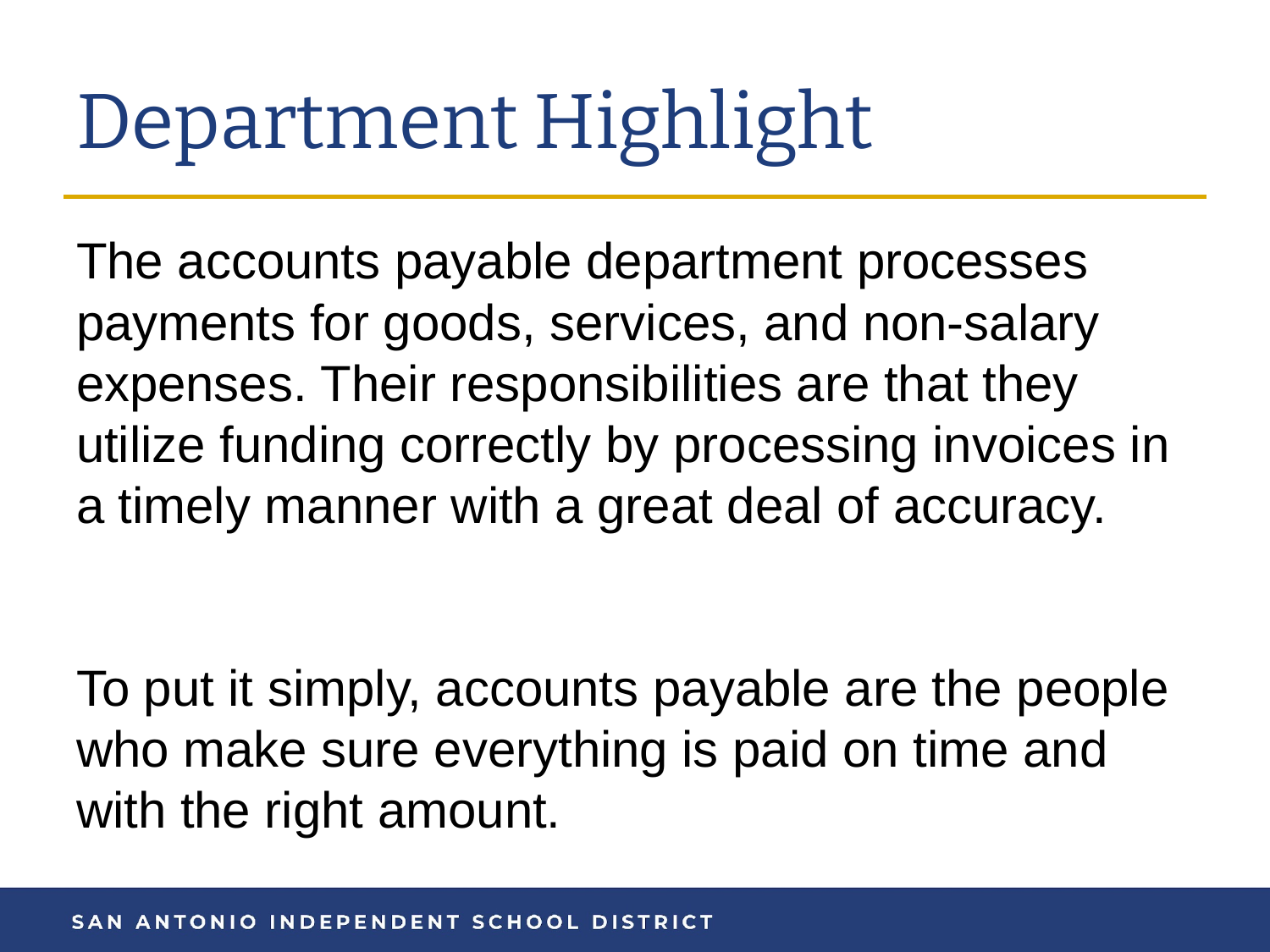

# Department Highlight
The accounts payable department processes payments for goods, services, and non-salary expenses. Their responsibilities are that they utilize funding correctly by processing invoices in a timely manner with a great deal of accuracy.

To put it simply, accounts payable are the people who make sure everything is paid on time and with the right amount.